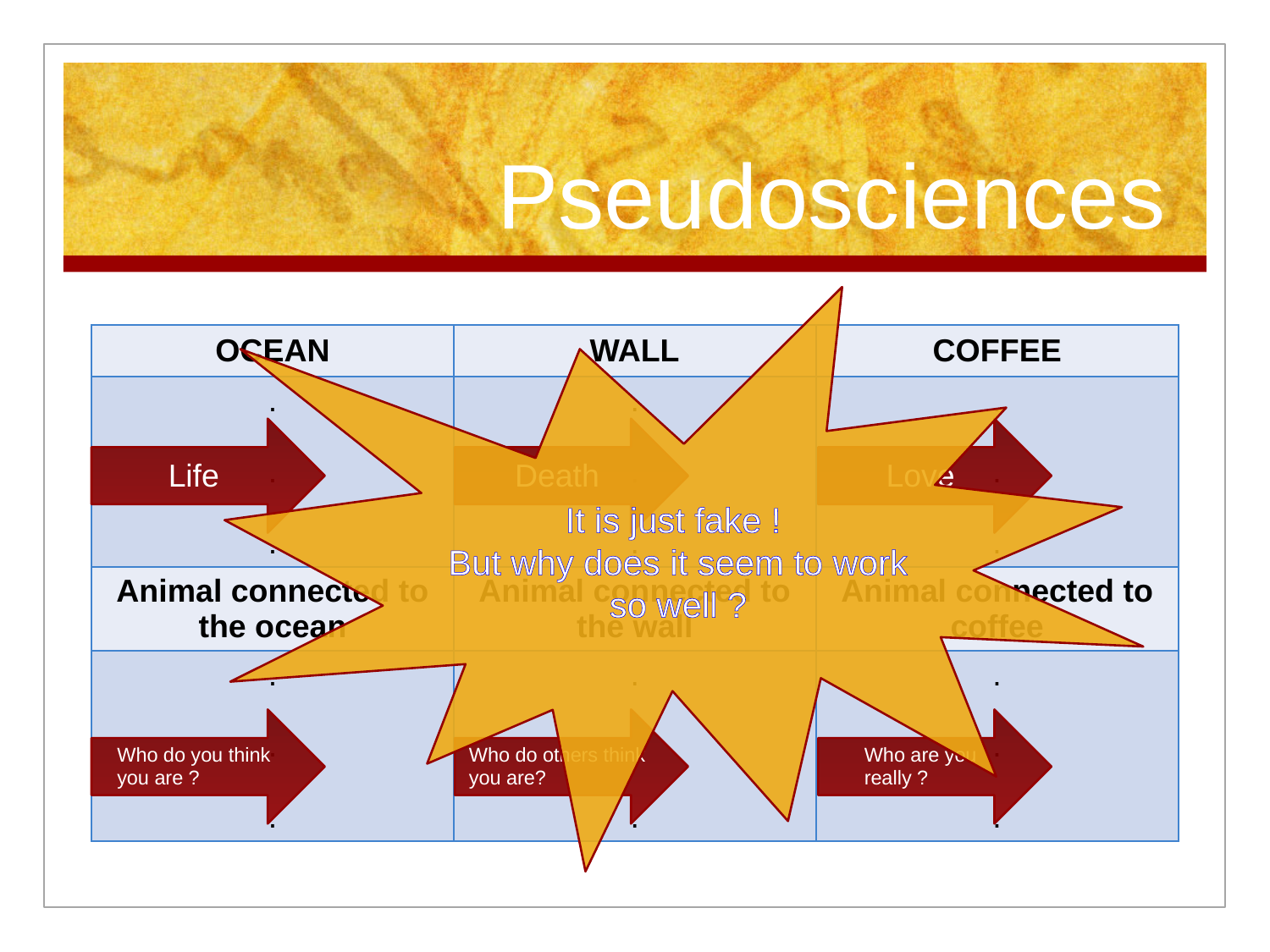

# Pseudosciences
It is just fake !
But why does it seem to work so well ?
| OCEAN | WALL | COFFEE |
| --- | --- | --- |
| . . . | . . . | . . . |
| Animal connected to the ocean | Animal connected to the wall | Animal connected to coffee |
| . . . | . . . | . . . |
Life
Death
Love
Who do you think you are ?
Who do others think you are?
Who are you really ?